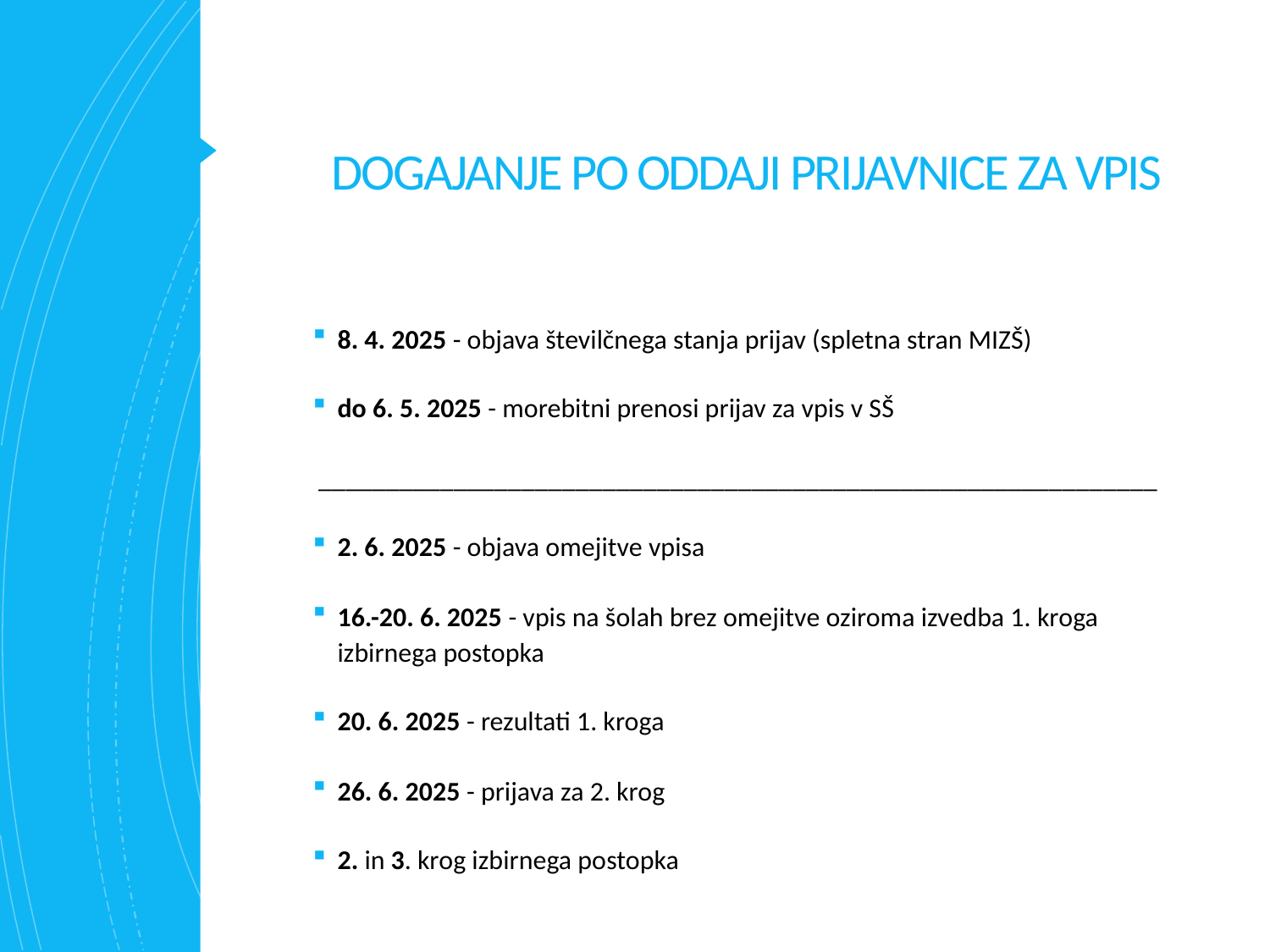

# DOGAJANJE PO ODDAJI PRIJAVNICE ZA VPIS

8. 4. 2025 - objava številčnega stanja prijav (spletna stran MIZŠ)
do 6. 5. 2025 - morebitni prenosi prijav za vpis v SŠ
______________________________________________________________
2. 6. 2025 - objava omejitve vpisa
16.-20. 6. 2025 - vpis na šolah brez omejitve oziroma izvedba 1. kroga izbirnega postopka
20. 6. 2025 - rezultati 1. kroga
26. 6. 2025 - prijava za 2. krog
2. in 3. krog izbirnega postopka